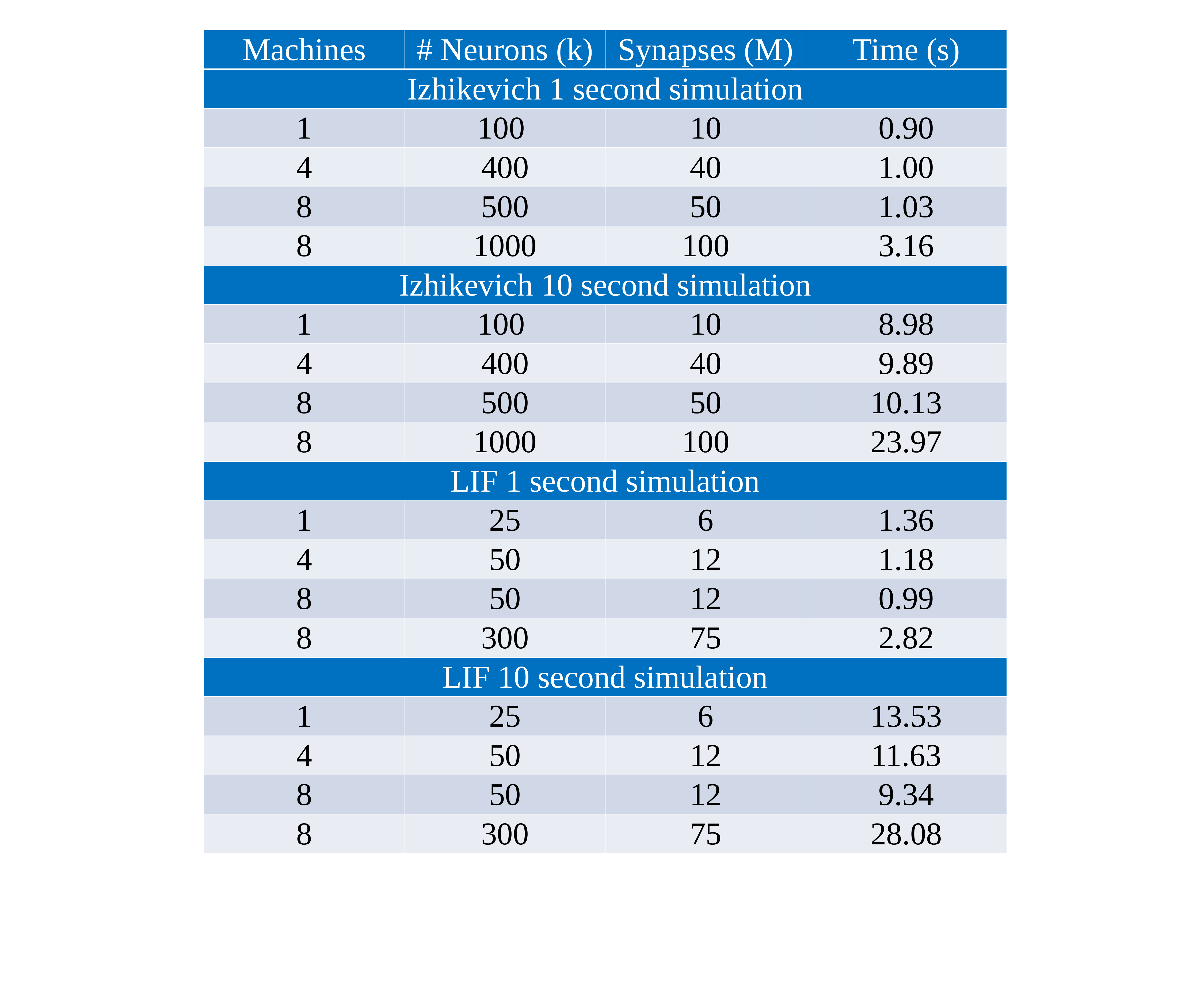

| Machines | # Neurons (k) | Synapses (M) | Time (s) |
| --- | --- | --- | --- |
| Izhikevich 1 second simulation |  |  |  |
| 1 | 100 | 10 | 0.90 |
| 4 | 400 | 40 | 1.00 |
| 8 | 500 | 50 | 1.03 |
| 8 | 1000 | 100 | 3.16 |
| Izhikevich 10 second simulation |  |  |  |
| 1 | 100 | 10 | 8.98 |
| 4 | 400 | 40 | 9.89 |
| 8 | 500 | 50 | 10.13 |
| 8 | 1000 | 100 | 23.97 |
| LIF 1 second simulation |  |  |  |
| 1 | 25 | 6 | 1.36 |
| 4 | 50 | 12 | 1.18 |
| 8 | 50 | 12 | 0.99 |
| 8 | 300 | 75 | 2.82 |
| LIF 10 second simulation |  |  |  |
| 1 | 25 | 6 | 13.53 |
| 4 | 50 | 12 | 11.63 |
| 8 | 50 | 12 | 9.34 |
| 8 | 300 | 75 | 28.08 |